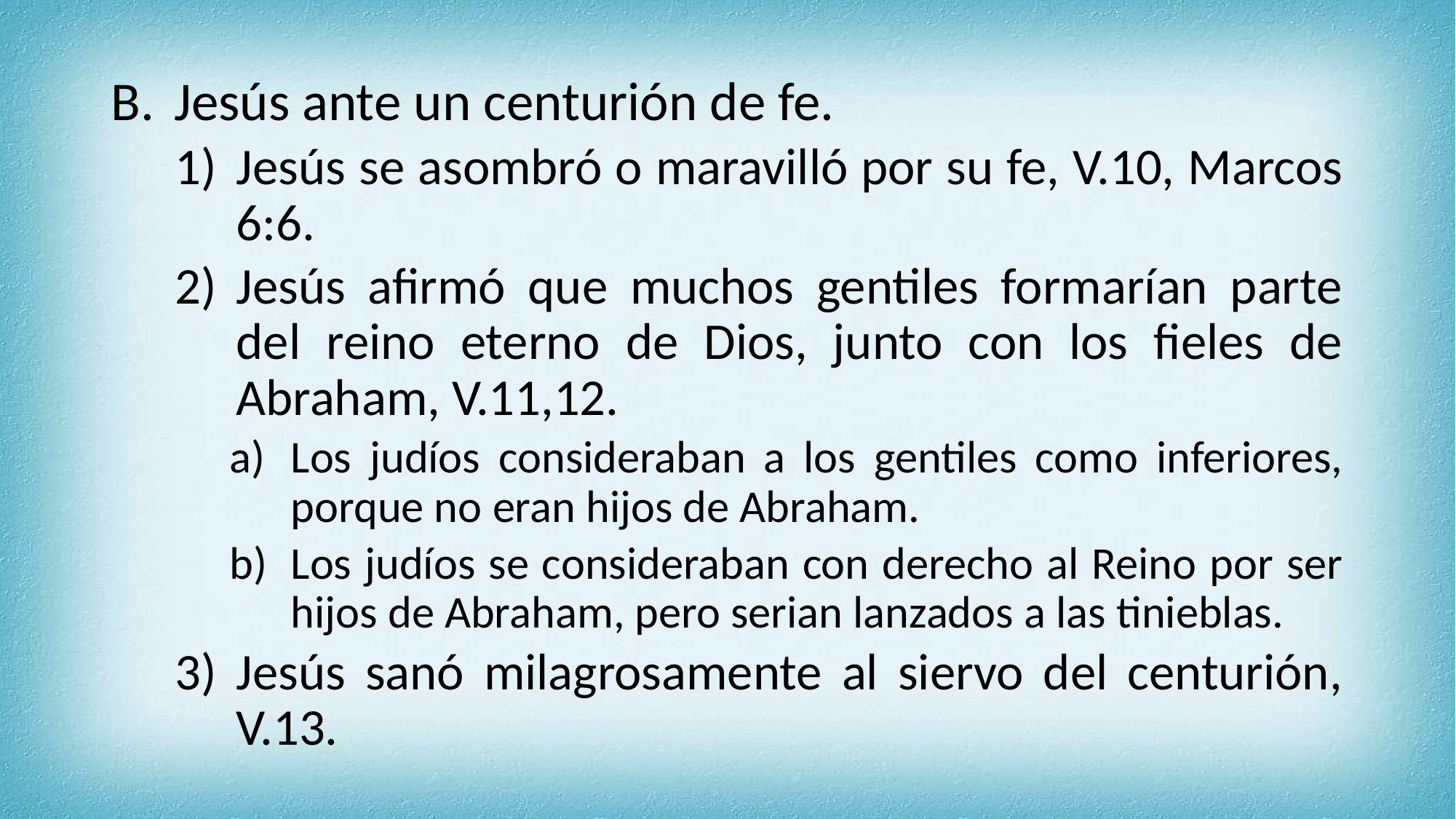

Jesús ante un centurión de fe.
Jesús se asombró o maravilló por su fe, V.10, Marcos 6:6.
Jesús afirmó que muchos gentiles formarían parte del reino eterno de Dios, junto con los fieles de Abraham, V.11,12.
Los judíos consideraban a los gentiles como inferiores, porque no eran hijos de Abraham.
Los judíos se consideraban con derecho al Reino por ser hijos de Abraham, pero serian lanzados a las tinieblas.
Jesús sanó milagrosamente al siervo del centurión, V.13.